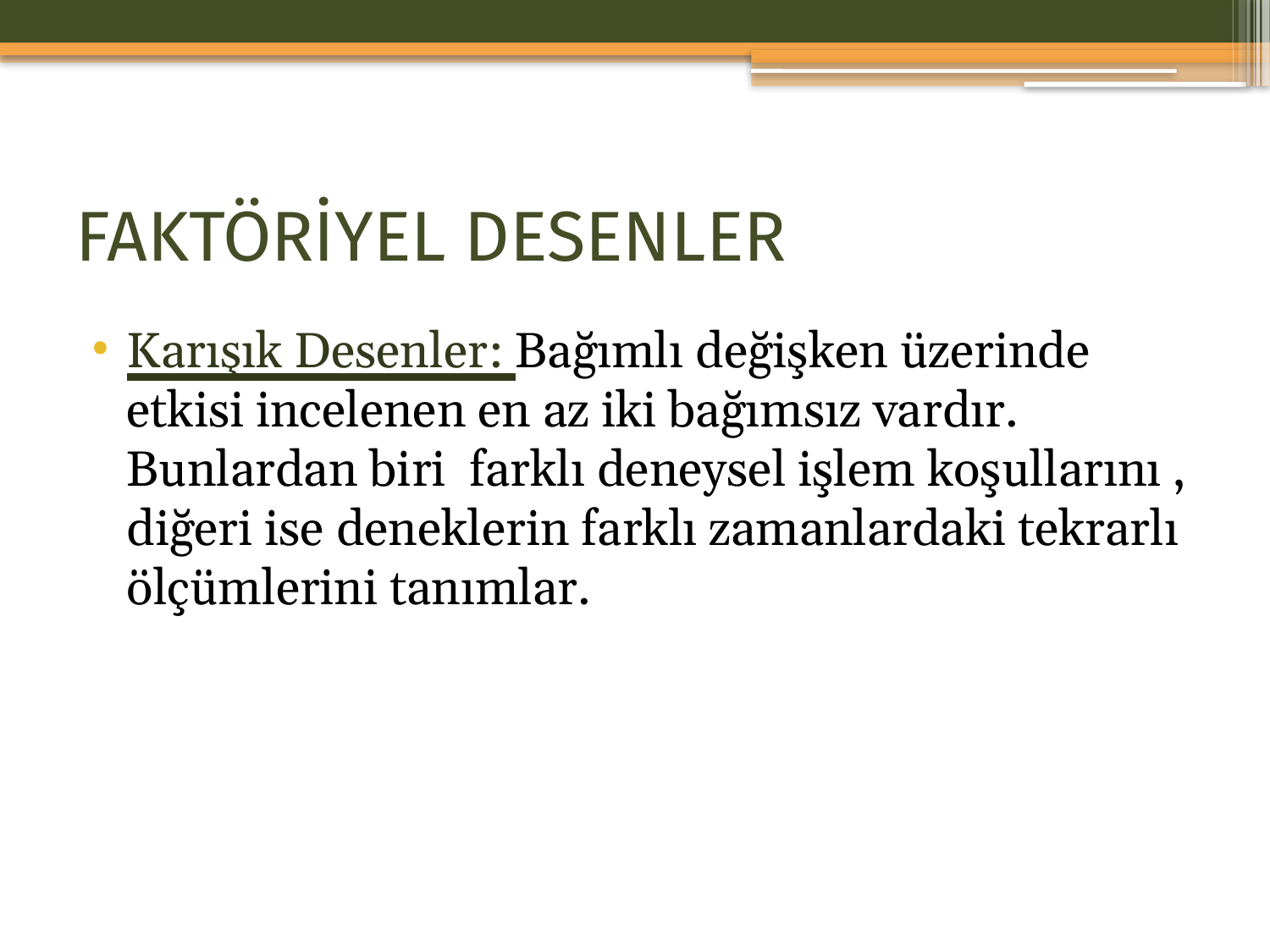

# FAKTÖRİYEL DESENLER
Karışık Desenler: Bağımlı değişken üzerinde etkisi incelenen en az iki bağımsız vardır. Bunlardan biri  farklı deneysel işlem koşullarını , diğeri ise deneklerin farklı zamanlardaki tekrarlı ölçümlerini tanımlar.